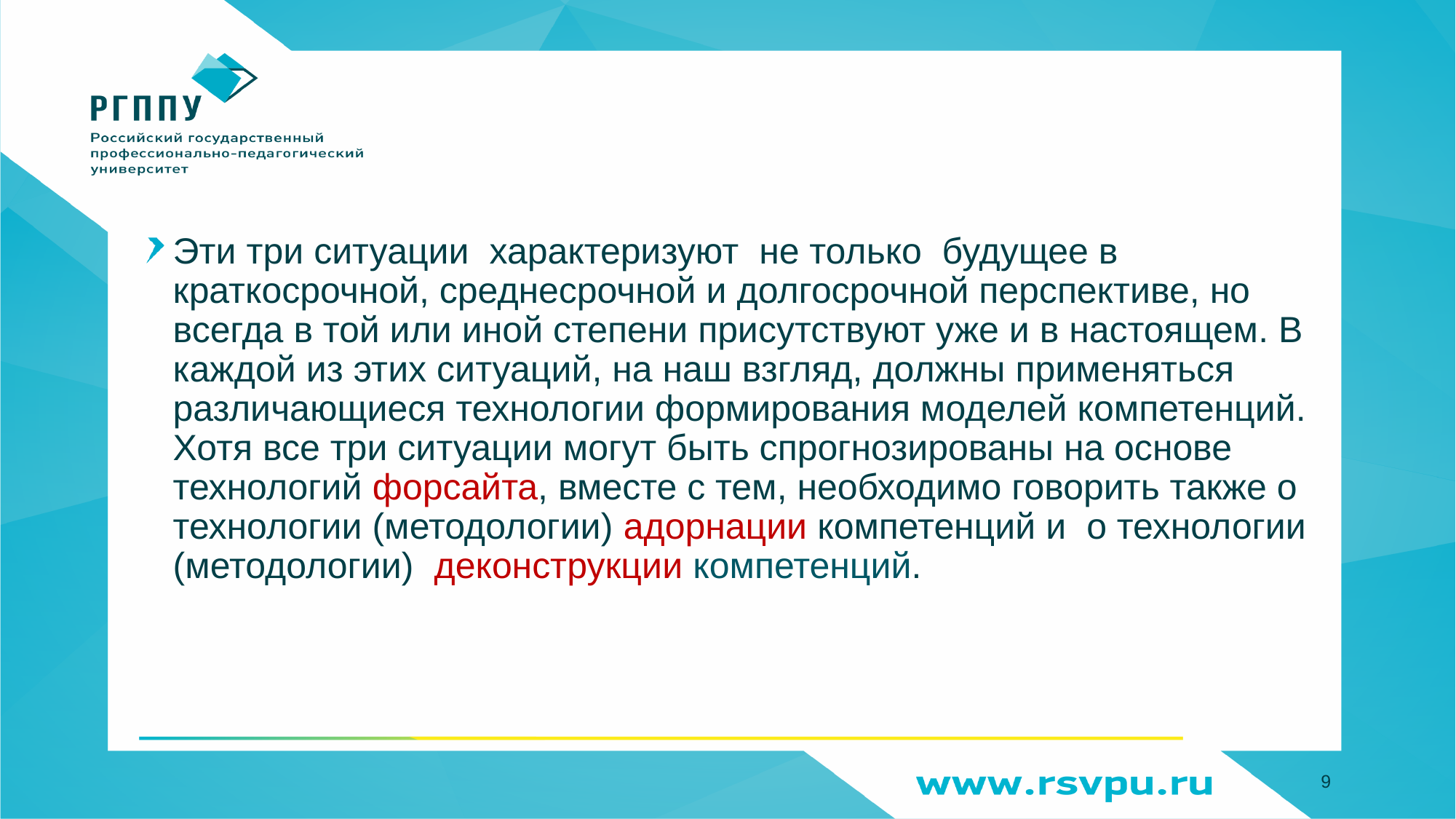

#
Эти три ситуации  характеризуют  не только  будущее в  краткосрочной, среднесрочной и долгосрочной перспективе, но всегда в той или иной степени присутствуют уже и в настоящем. В каждой из этих ситуаций, на наш взгляд, должны применяться   различающиеся технологии формирования моделей компетенций. Хотя все три ситуации могут быть спрогнозированы на основе технологий форсайта, вместе с тем, необходимо говорить также о технологии (методологии) адорнации компетенций и  о технологии (методологии)  деконструкции компетенций.

9